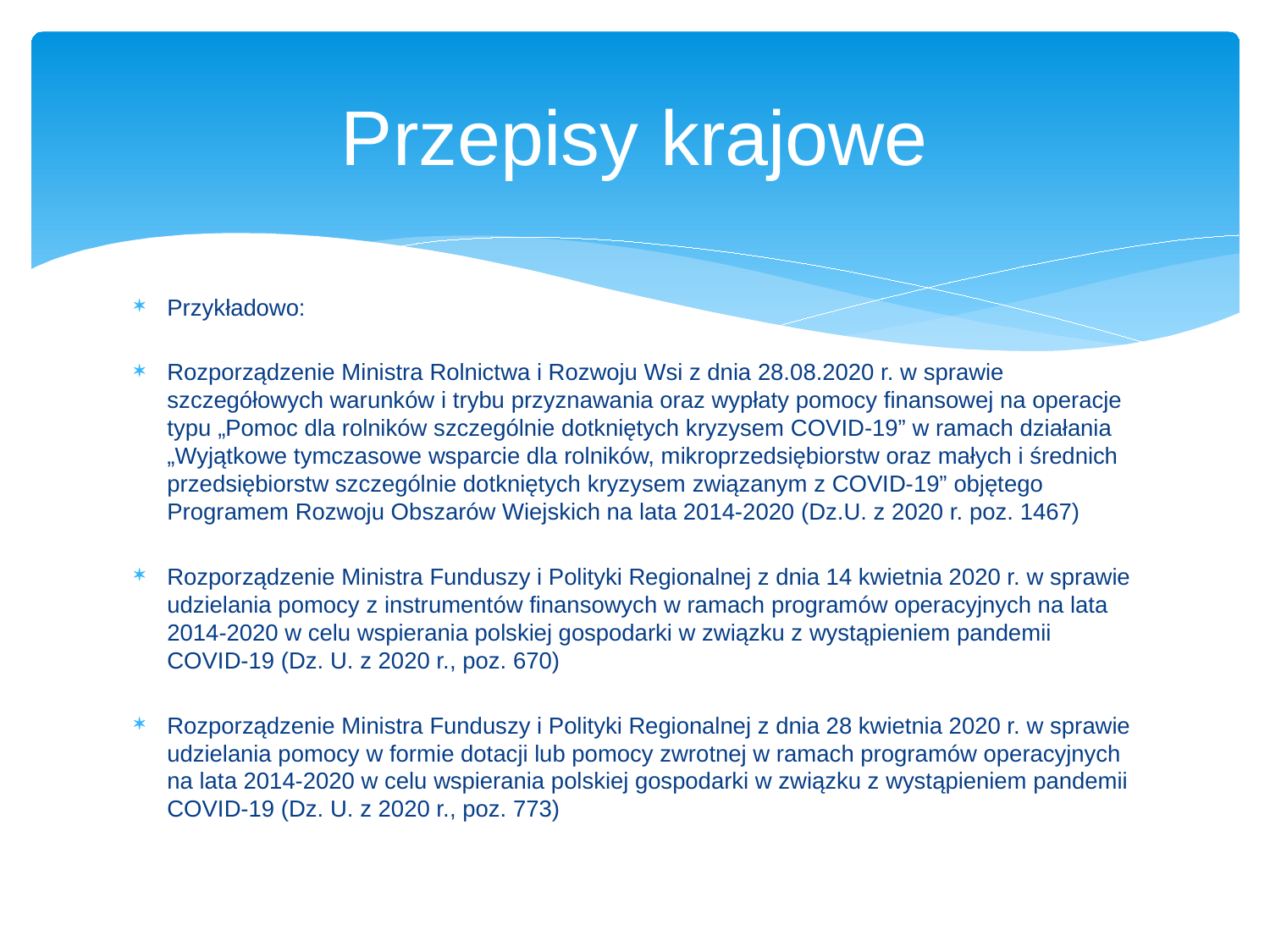

# Przepisy krajowe
Przykładowo:

Rozporządzenie Ministra Rolnictwa i Rozwoju Wsi z dnia 28.08.2020 r. w sprawie szczegółowych warunków i trybu przyznawania oraz wypłaty pomocy finansowej na operacje typu „Pomoc dla rolników szczególnie dotkniętych kryzysem COVID-19” w ramach działania „Wyjątkowe tymczasowe wsparcie dla rolników, mikroprzedsiębiorstw oraz małych i średnich przedsiębiorstw szczególnie dotkniętych kryzysem związanym z COVID-19” objętego Programem Rozwoju Obszarów Wiejskich na lata 2014-2020 (Dz.U. z 2020 r. poz. 1467)

Rozporządzenie Ministra Funduszy i Polityki Regionalnej z dnia 14 kwietnia 2020 r. w sprawie udzielania pomocy z instrumentów finansowych w ramach programów operacyjnych na lata 2014-2020 w celu wspierania polskiej gospodarki w związku z wystąpieniem pandemii COVID-19 (Dz. U. z 2020 r., poz. 670)

Rozporządzenie Ministra Funduszy i Polityki Regionalnej z dnia 28 kwietnia 2020 r. w sprawie udzielania pomocy w formie dotacji lub pomocy zwrotnej w ramach programów operacyjnych na lata 2014-2020 w celu wspierania polskiej gospodarki w związku z wystąpieniem pandemii COVID-19 (Dz. U. z 2020 r., poz. 773)